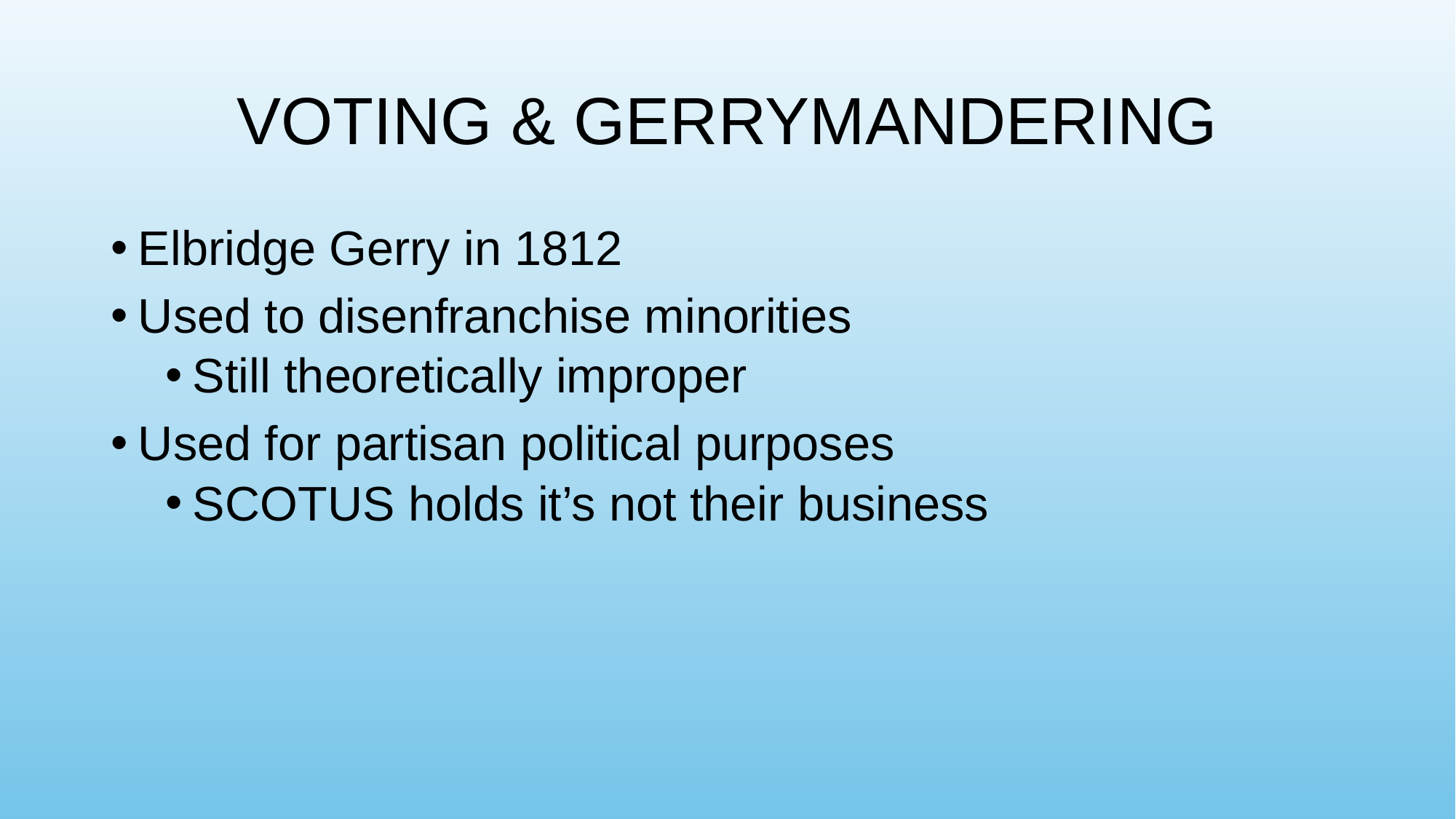

# Voting & Gerrymandering
Elbridge Gerry in 1812
Used to disenfranchise minorities
Still theoretically improper
Used for partisan political purposes
SCOTUS holds it’s not their business